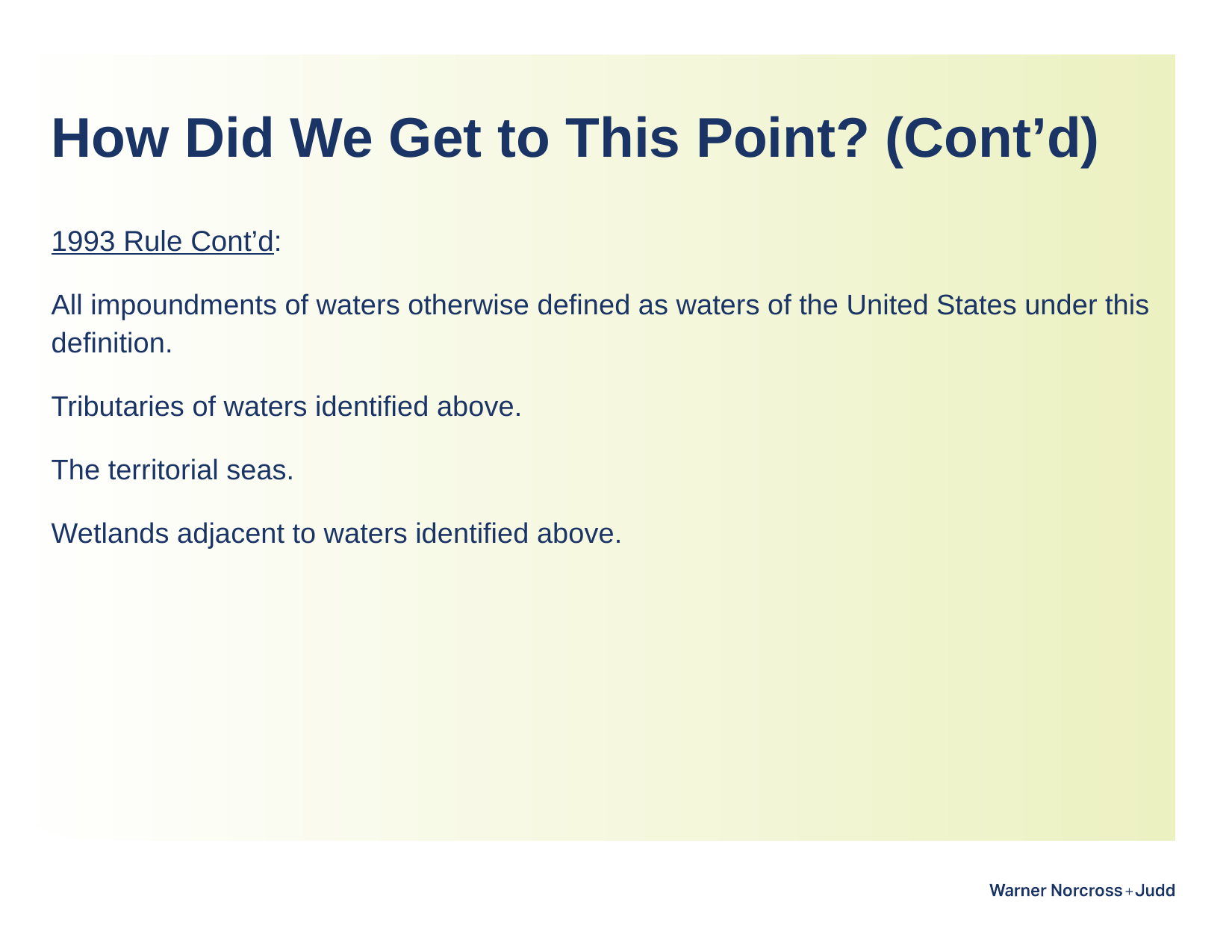

# How Did We Get to This Point? (Cont’d)
1993 Rule Cont’d:
All impoundments of waters otherwise defined as waters of the United States under this definition.
Tributaries of waters identified above.
The territorial seas.
Wetlands adjacent to waters identified above.